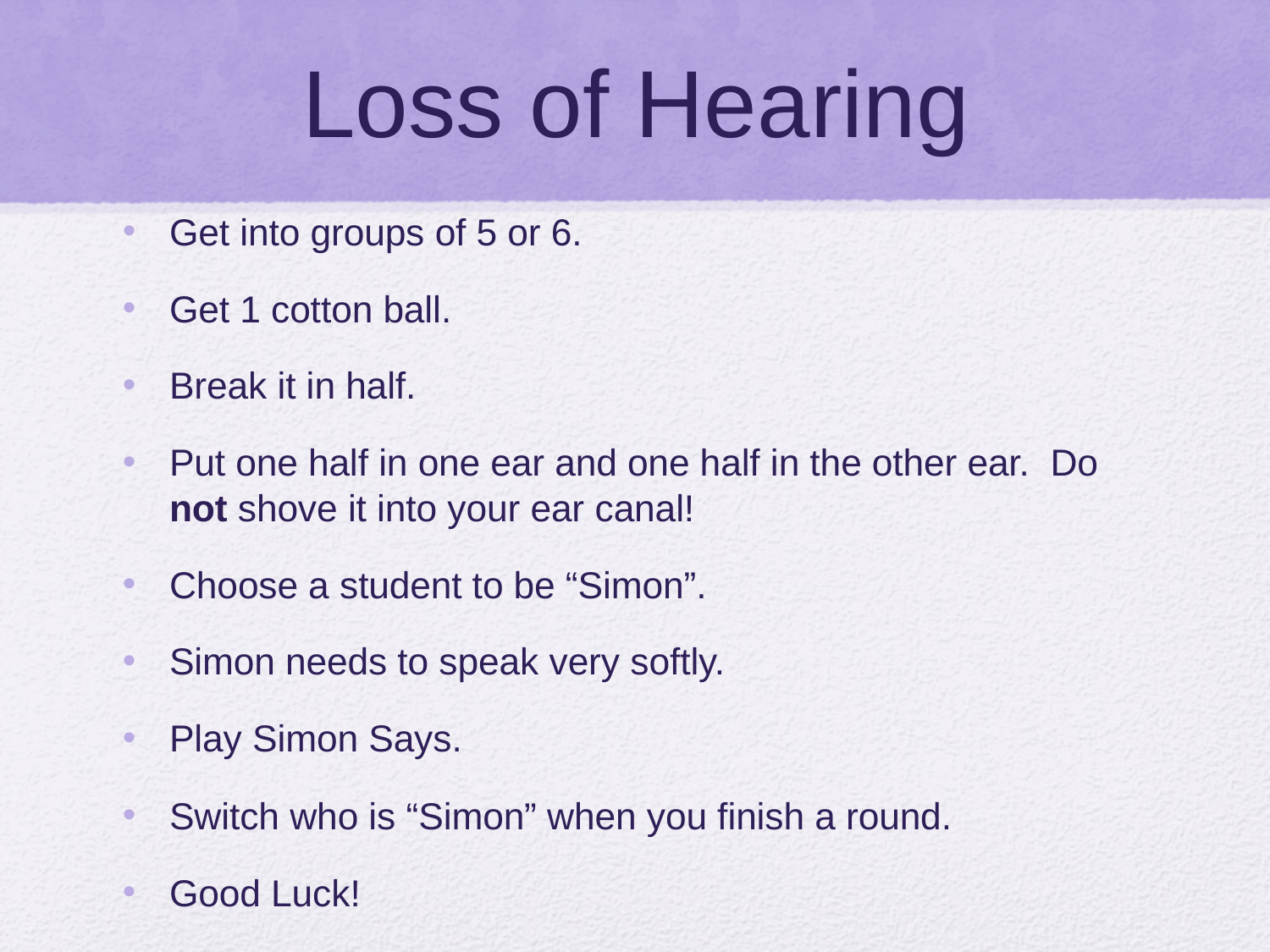

# Loss of Hearing
Get into groups of 5 or 6.
Get 1 cotton ball.
Break it in half.
Put one half in one ear and one half in the other ear.  Do not shove it into your ear canal!
Choose a student to be “Simon”.
Simon needs to speak very softly.
Play Simon Says.
Switch who is “Simon” when you finish a round.
Good Luck!